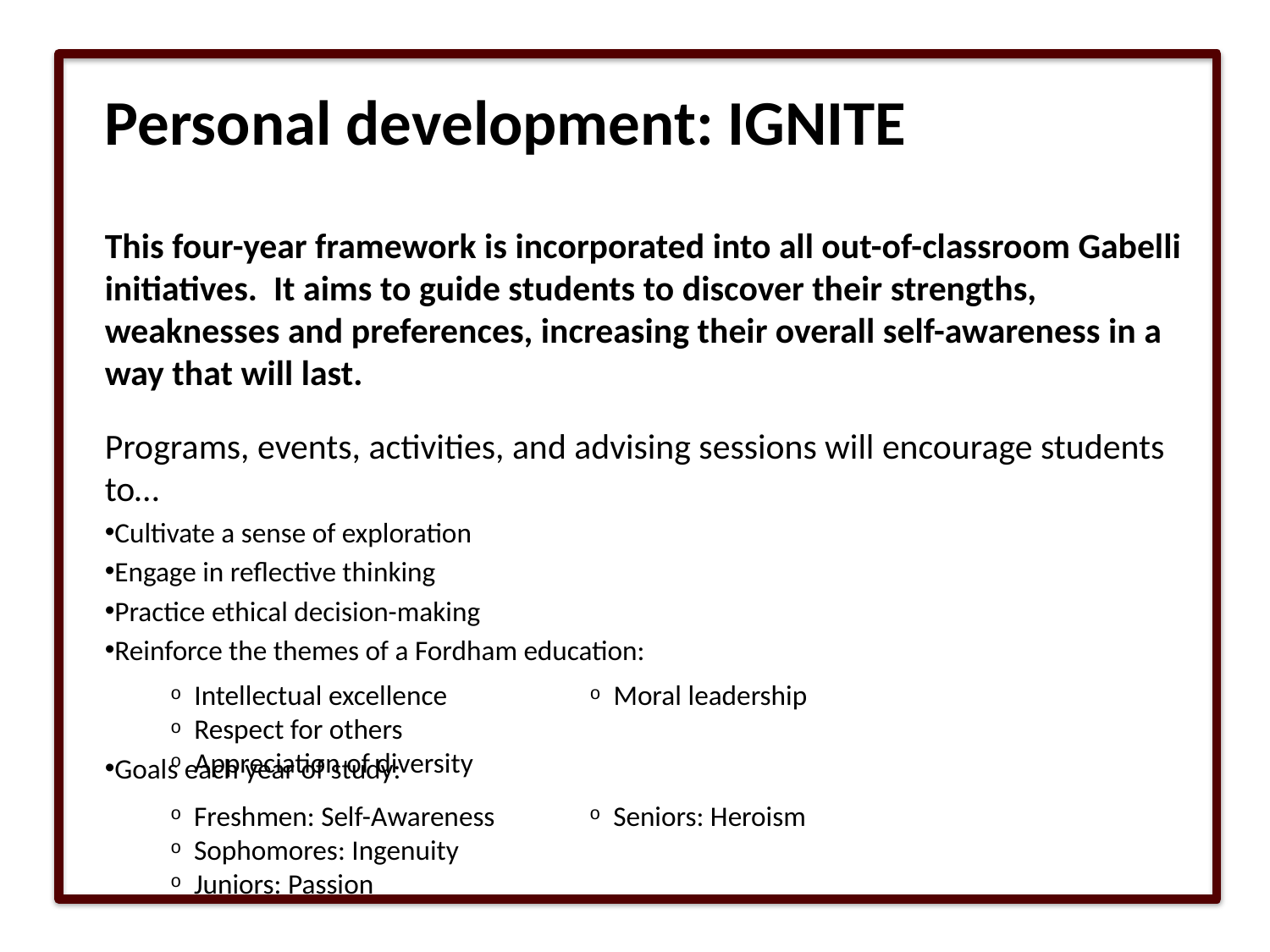

# Personal development: IGNITE
This four-year framework is incorporated into all out-of-classroom Gabelli initiatives.  It aims to guide students to discover their strengths, weaknesses and preferences, increasing their overall self-awareness in a way that will last.

Programs, events, activities, and advising sessions will encourage students to…
Cultivate a sense of exploration
Engage in reflective thinking
Practice ethical decision-making
Reinforce the themes of a Fordham education:

Goals each year of study:
  Intellectual excellence
  Respect for others
  Appreciation of diversity
  Moral leadership
  Freshmen: Self-Awareness
  Sophomores: Ingenuity
  Juniors: Passion
  Seniors: Heroism